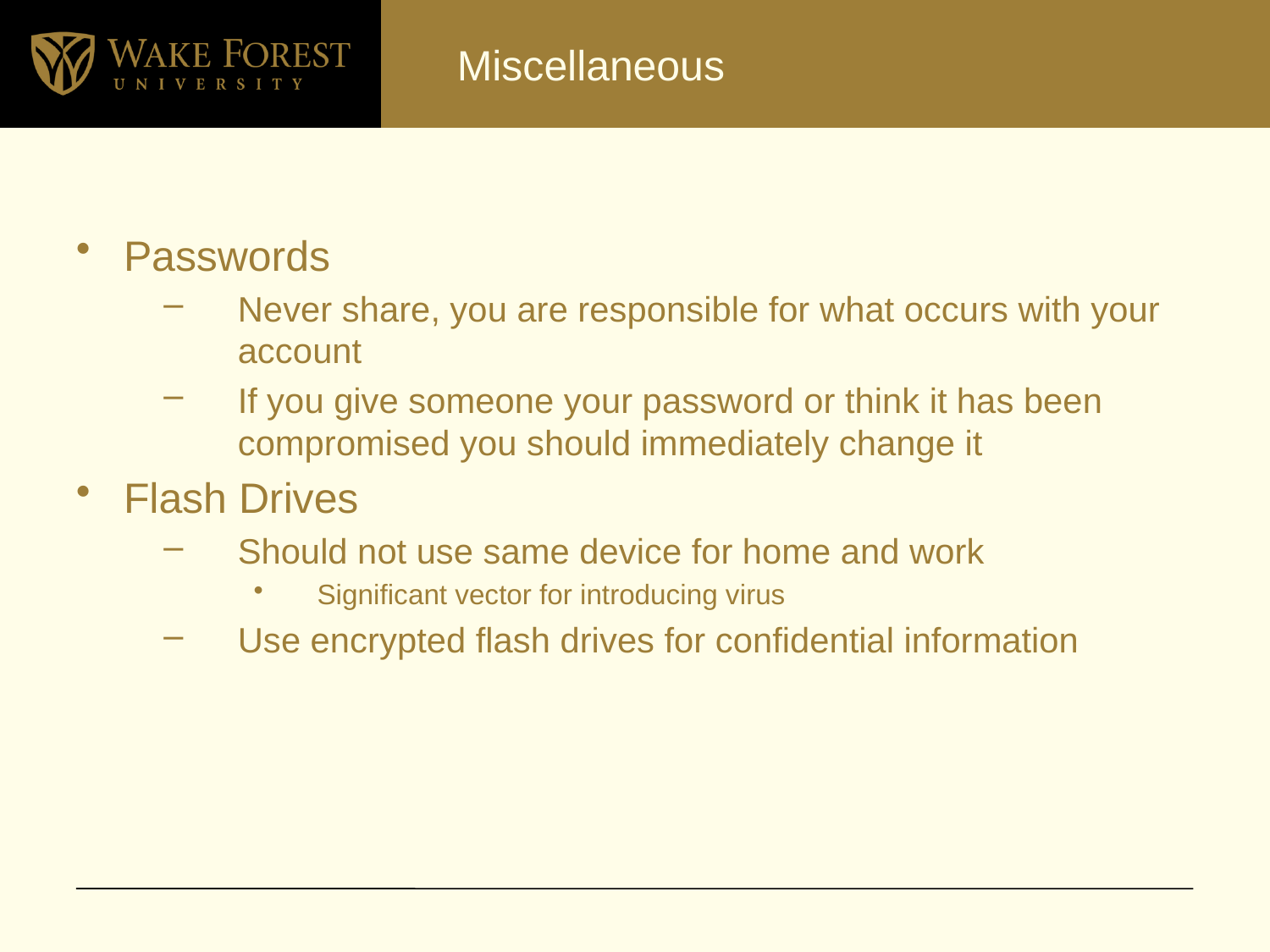

# Miscellaneous
Passwords
Never share, you are responsible for what occurs with your account
If you give someone your password or think it has been compromised you should immediately change it
Flash Drives
Should not use same device for home and work
Significant vector for introducing virus
Use encrypted flash drives for confidential information